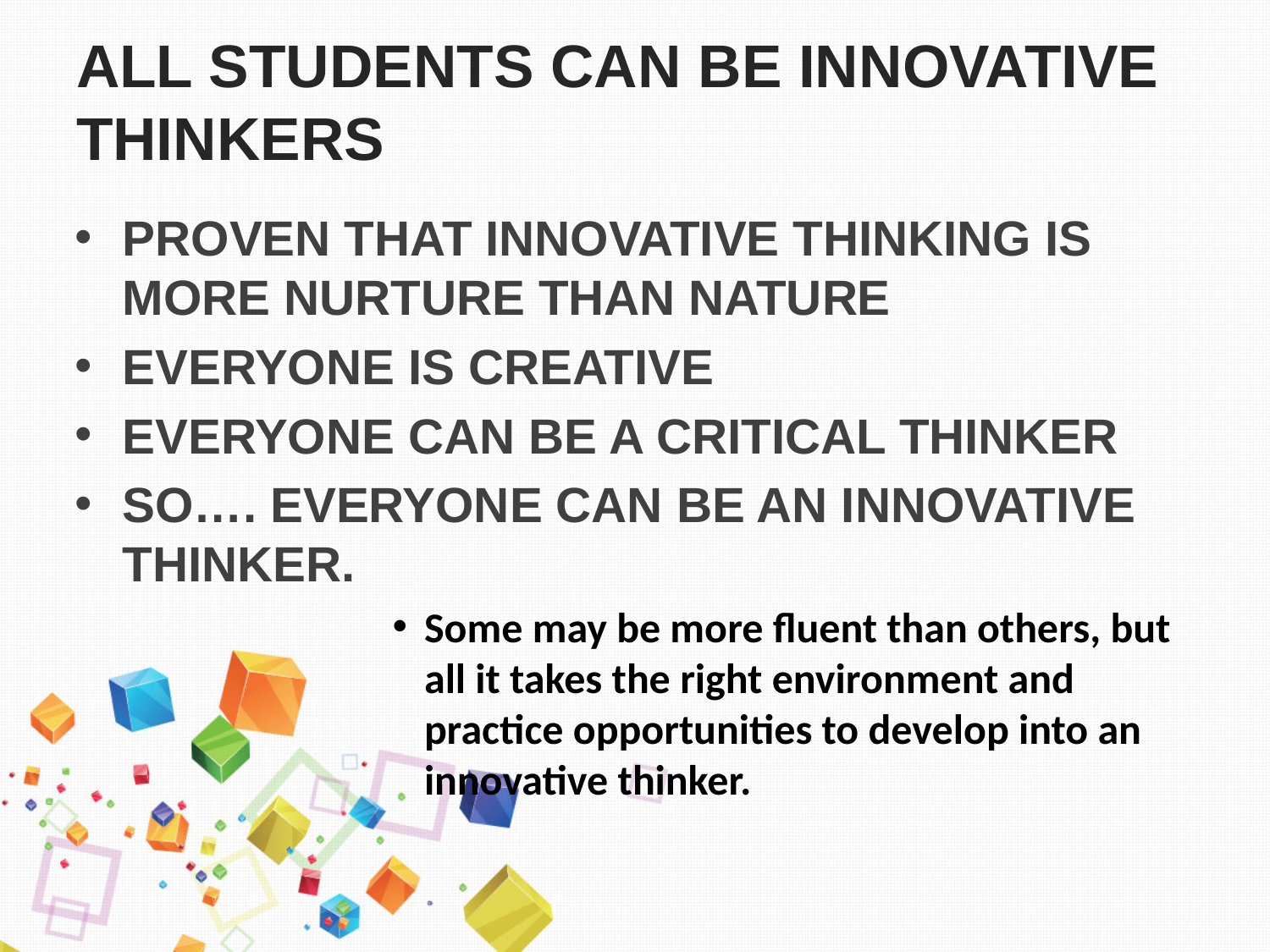

# ALL STUDENTS CAN BE INNOVATIVE THINKERS
PROVEN THAT INNOVATIVE THINKING IS MORE NURTURE THAN NATURE
EVERYONE IS CREATIVE
EVERYONE CAN BE A CRITICAL THINKER
SO…. EVERYONE CAN BE AN INNOVATIVE THINKER.
Some may be more fluent than others, but all it takes the right environment and practice opportunities to develop into an innovative thinker.